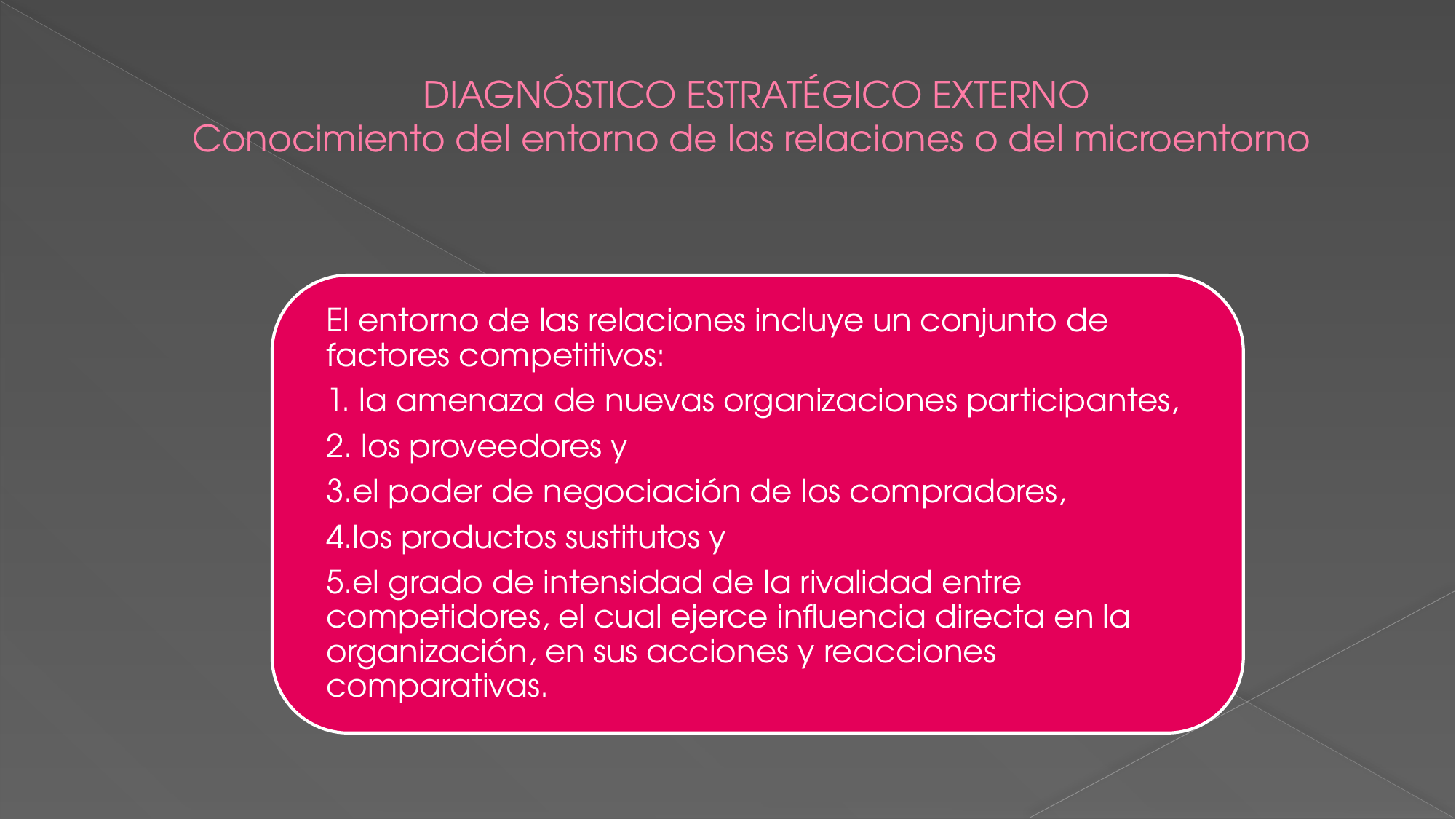

# DIAGNÓSTICO ESTRATÉGICO EXTERNO Conocimiento del entorno de las relaciones o del microentorno
El entorno de las relaciones incluye un conjunto de factores competitivos:
1. la amenaza de nuevas organizaciones participantes,
2. los proveedores y
3.el poder de negociación de los compradores,
4.los productos sustitutos y
5.el grado de in­tensidad de la rivalidad entre competidores, el cual ejerce influencia directa en la organización, en sus acciones y reac­ciones comparativas.